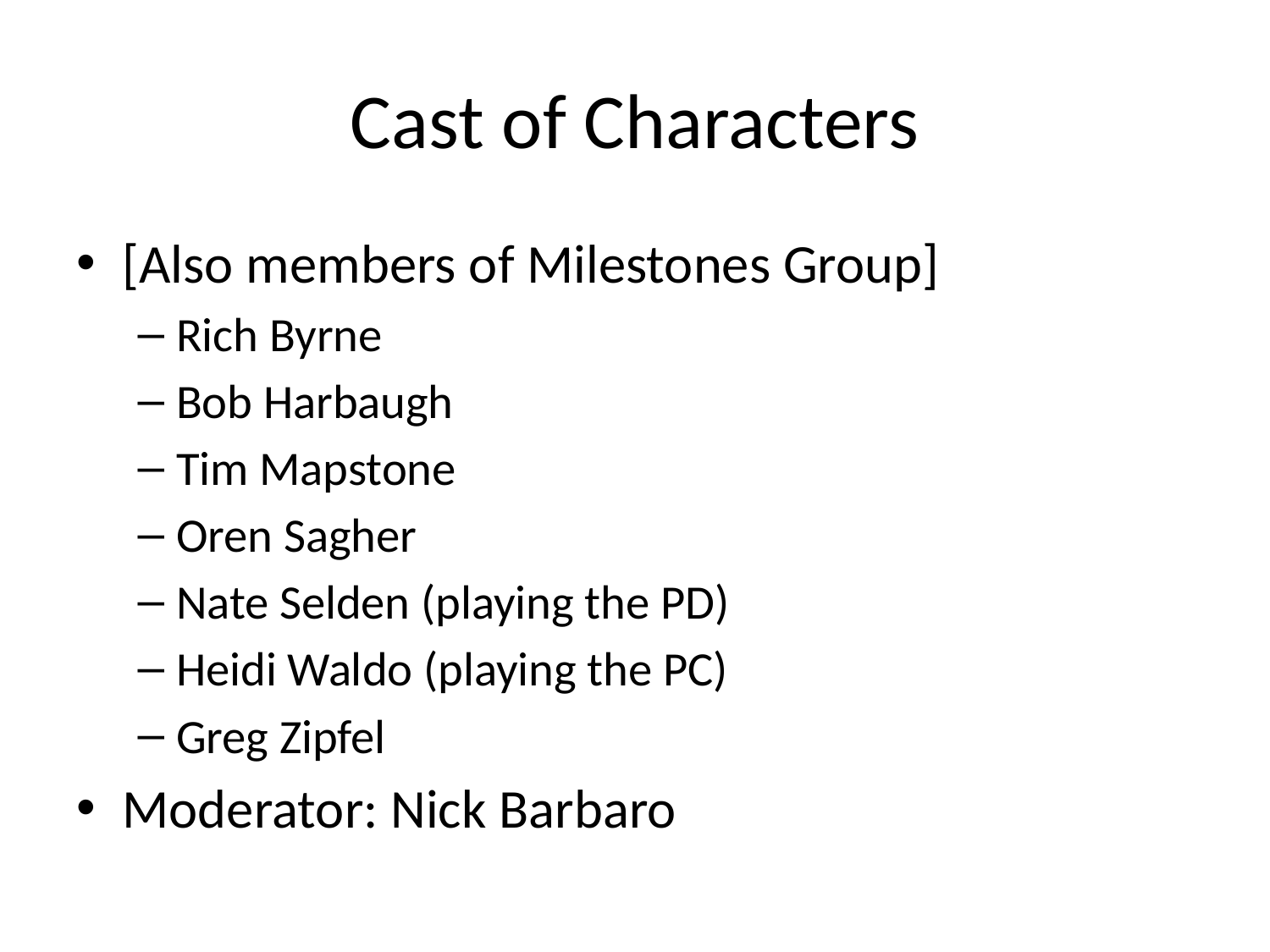

# Cast of Characters
[Also members of Milestones Group]
Rich Byrne
Bob Harbaugh
Tim Mapstone
Oren Sagher
Nate Selden (playing the PD)
Heidi Waldo (playing the PC)
Greg Zipfel
Moderator: Nick Barbaro